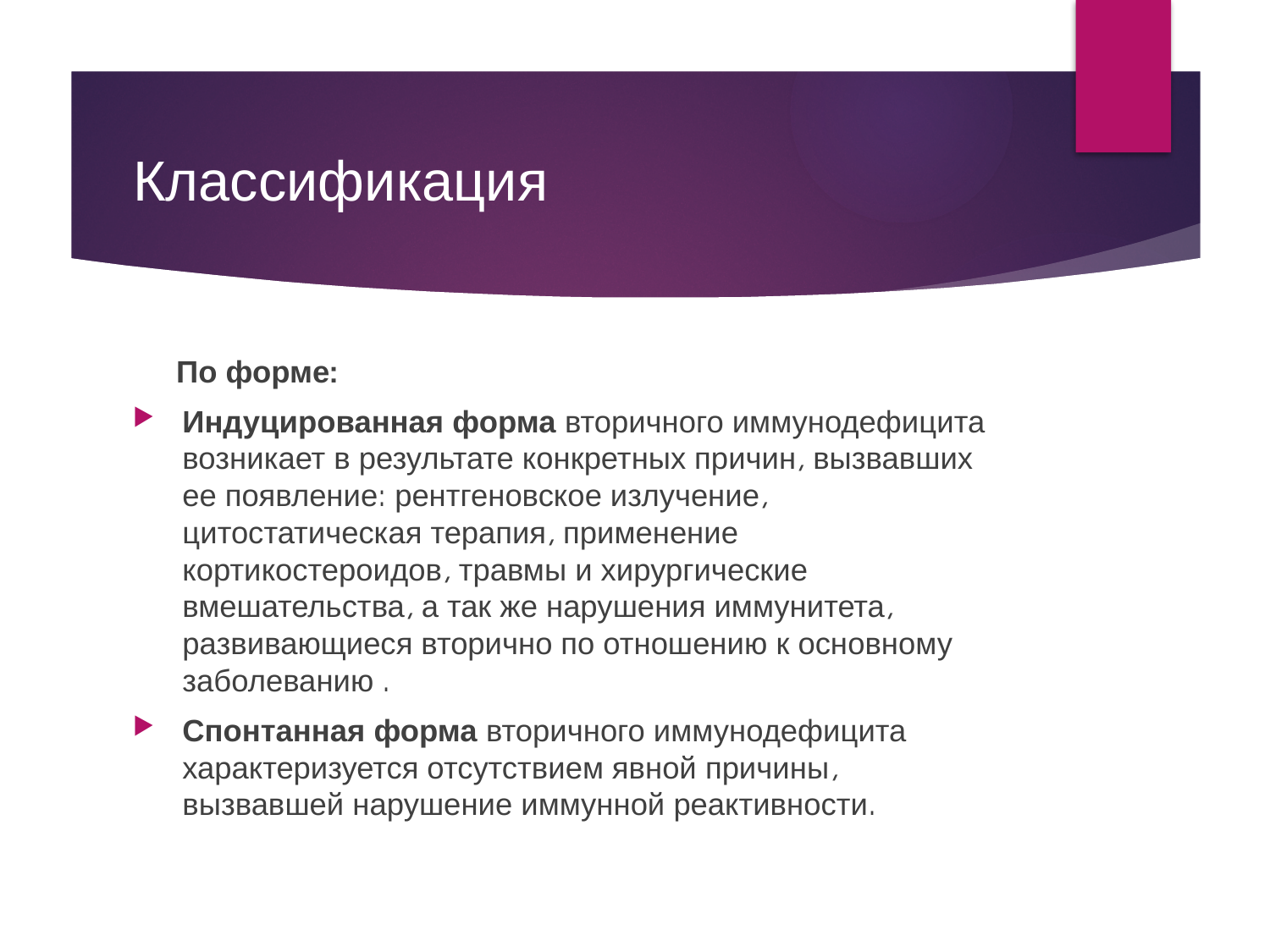

# Классификация
     По форме:
Индуцированная форма вторичного иммунодефицита возникает в результате конкретных причин, вызвавших ее появление: рентгеновское излучение, цитостатическая терапия, применение кортикостероидов, травмы и хирургические вмешательства, а так же нарушения иммунитета, развивающиеся вторично по отношению к основному заболеванию .
Спонтанная форма вторичного иммунодефицита характеризуется отсутствием явной причины, вызвавшей нарушение иммунной реактивности.